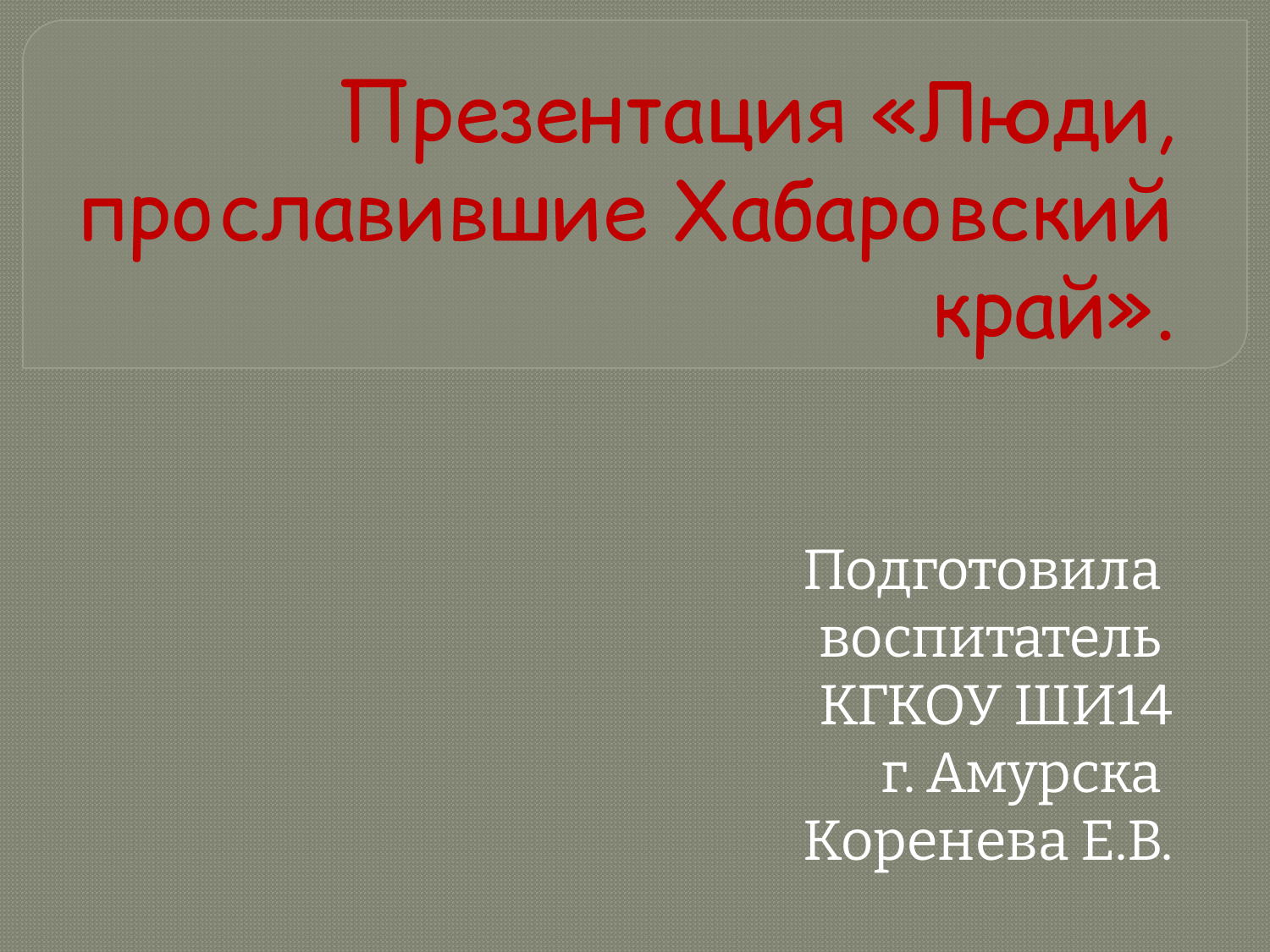

# Презентация «Люди, прославившие Хабаровский край».

Подготовила
воспитатель
КГКОУ ШИ14
г. Амурска
Коренева Е.В.